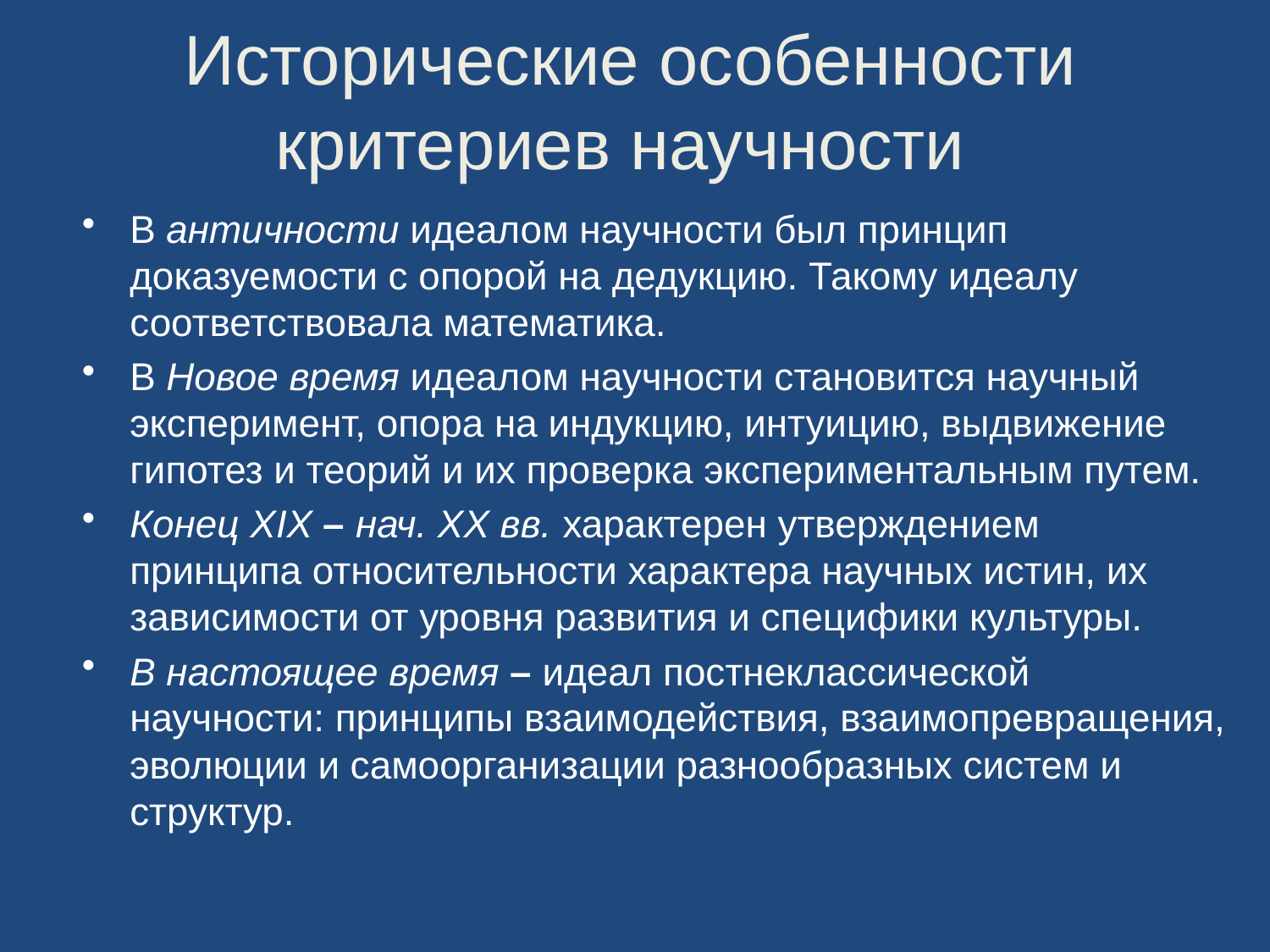

Исторические особенности критериев научности
В античности идеалом научности был принцип доказуемости с опорой на дедукцию. Такому идеалу соответствовала математика.
В Новое время идеалом научности становится научный эксперимент, опора на индукцию, интуицию, выдвижение гипотез и теорий и их проверка экспериментальным путем.
Конец ХIХ – нач. ХХ вв. характерен утверждением  принципа относительности характера научных истин, их зависимости от уровня развития и специфики культуры.
В настоящее время – идеал постнеклассической научности: принципы взаимодействия, взаимопревращения, эволюции и самоорганизации разнообразных систем и структур.